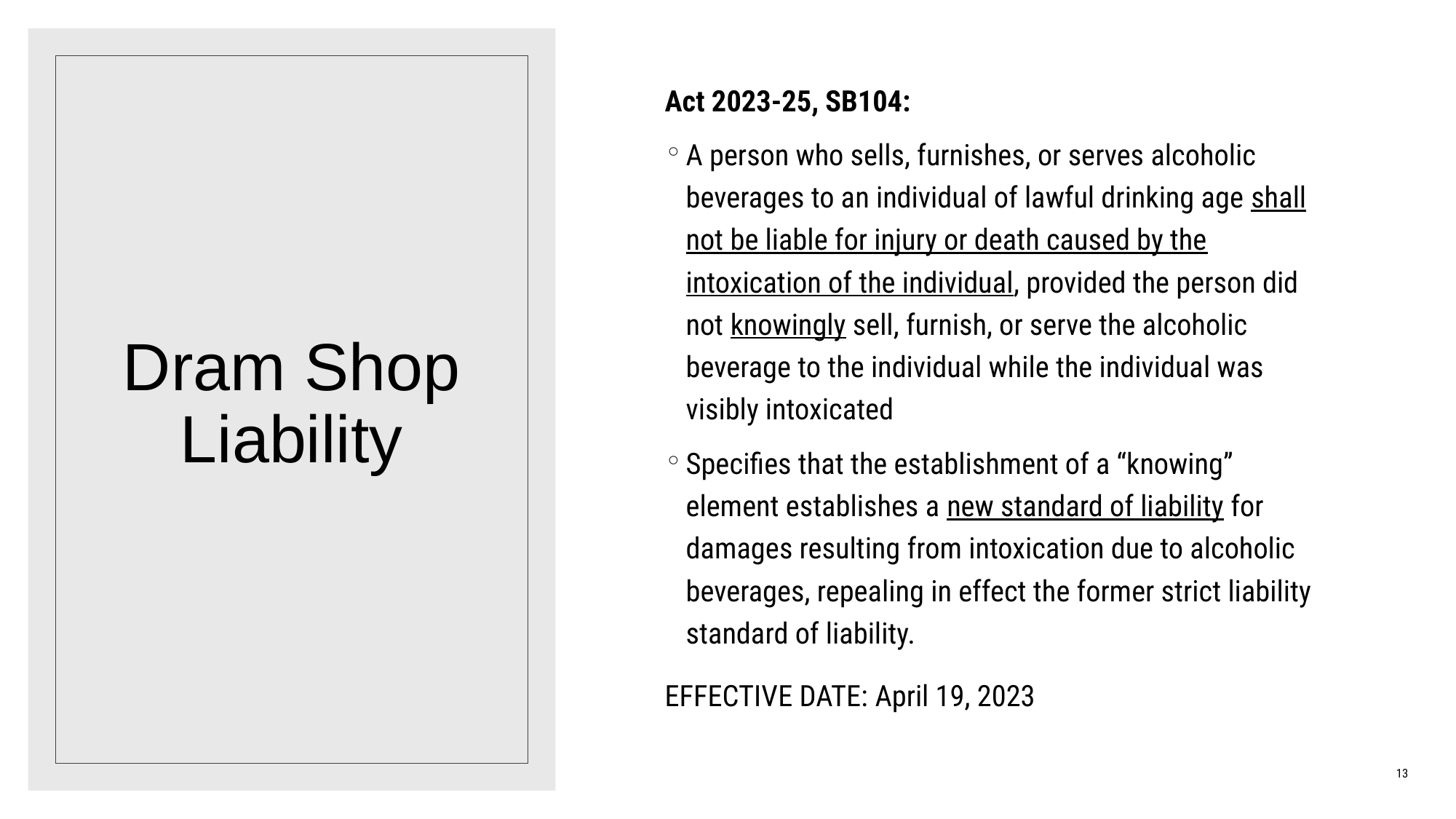

Act 2023-25, SB104:
A person who sells, furnishes, or serves alcoholic beverages to an individual of lawful drinking age shall not be liable for injury or death caused by the intoxication of the individual, provided the person did not knowingly sell, furnish, or serve the alcoholic beverage to the individual while the individual was visibly intoxicated
Specifies that the establishment of a “knowing” element establishes a new standard of liability for damages resulting from intoxication due to alcoholic beverages, repealing in effect the former strict liability standard of liability.
EFFECTIVE DATE: April 19, 2023
# Dram Shop Liability
13